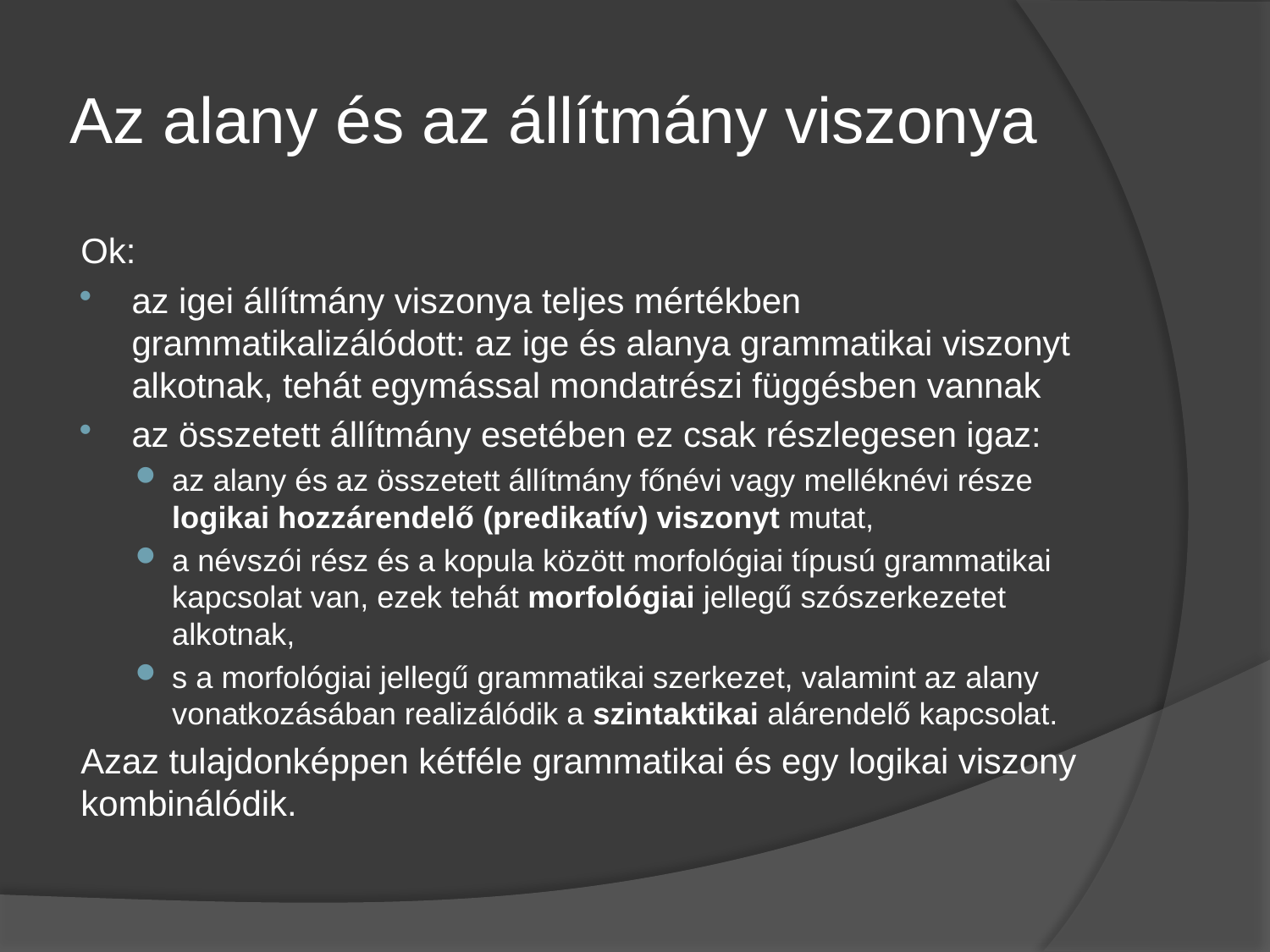

# Az alany és az állítmány viszonya
Ok:
az igei állítmány viszonya teljes mértékben grammatikalizálódott: az ige és alanya grammatikai viszonyt alkotnak, tehát egymással mondatrészi függésben vannak
az összetett állítmány esetében ez csak részlegesen igaz:
az alany és az összetett állítmány főnévi vagy melléknévi része logikai hozzárendelő (predikatív) viszonyt mutat,
a névszói rész és a kopula között morfológiai típusú grammatikai kapcsolat van, ezek tehát morfológiai jellegű szószerkezetet alkotnak,
s a morfológiai jellegű grammatikai szerkezet, valamint az alany vonatkozásában realizálódik a szintaktikai alárendelő kapcsolat.
Azaz tulajdonképpen kétféle grammatikai és egy logikai viszony kombinálódik.